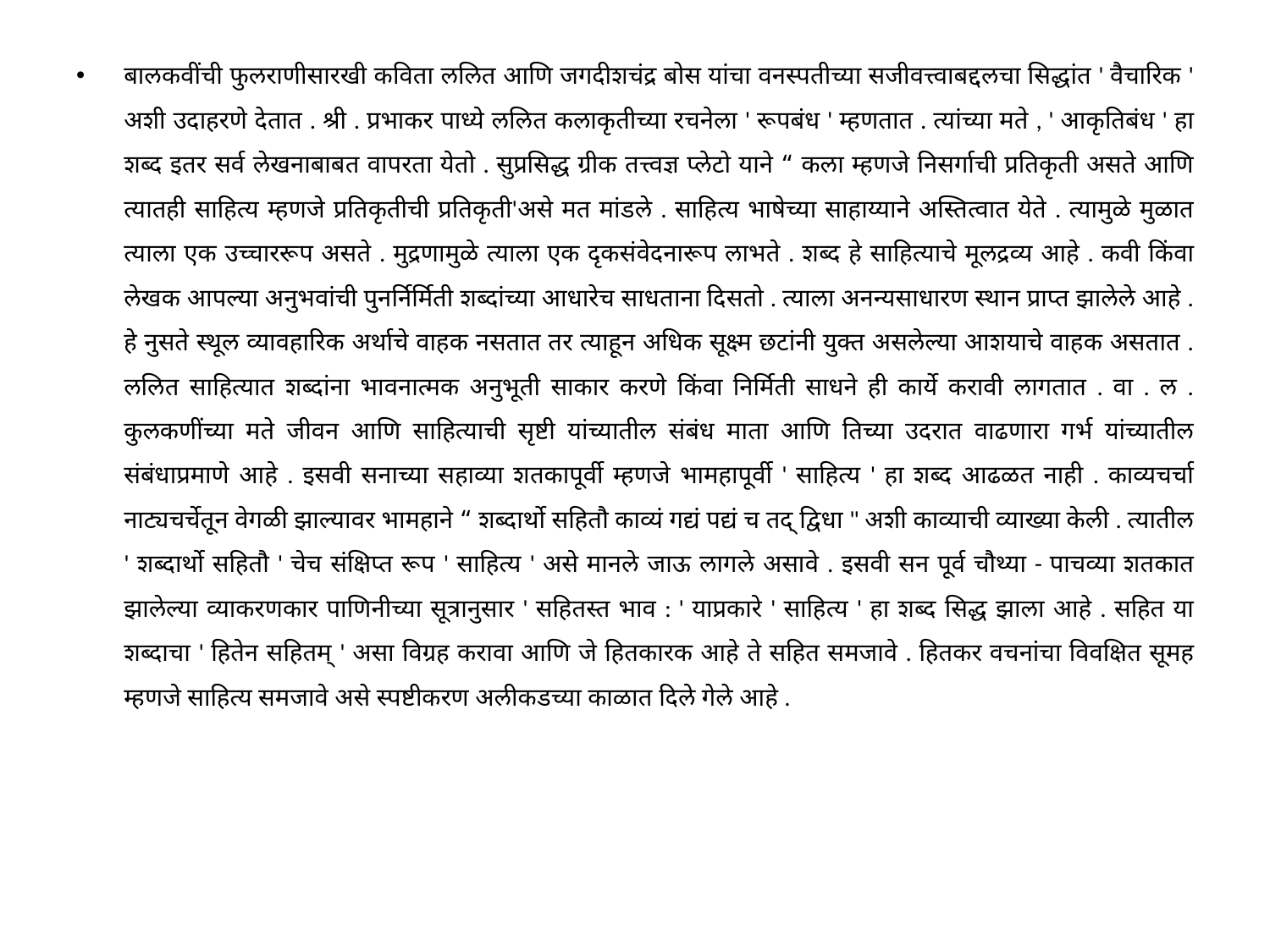

बालकवींची फुलराणीसारखी कविता ललित आणि जगदीशचंद्र बोस यांचा वनस्पतीच्या सजीवत्त्वाबद्दलचा सिद्धांत ' वैचारिक ' अशी उदाहरणे देतात . श्री . प्रभाकर पाध्ये ललित कलाकृतीच्या रचनेला ' रूपबंध ' म्हणतात . त्यांच्या मते , ' आकृतिबंध ' हा शब्द इतर सर्व लेखनाबाबत वापरता येतो . सुप्रसिद्ध ग्रीक तत्त्वज्ञ प्लेटो याने “ कला म्हणजे निसर्गाची प्रतिकृती असते आणि त्यातही साहित्य म्हणजे प्रतिकृतीची प्रतिकृती'असे मत मांडले . साहित्य भाषेच्या साहाय्याने अस्तित्वात येते . त्यामुळे मुळात त्याला एक उच्चाररूप असते . मुद्रणामुळे त्याला एक दृकसंवेदनारूप लाभते . शब्द हे साहित्याचे मूलद्रव्य आहे . कवी किंवा लेखक आपल्या अनुभवांची पुनर्निर्मिती शब्दांच्या आधारेच साधताना दिसतो . त्याला अनन्यसाधारण स्थान प्राप्त झालेले आहे . हे नुसते स्थूल व्यावहारिक अर्थाचे वाहक नसतात तर त्याहून अधिक सूक्ष्म छटांनी युक्त असलेल्या आशयाचे वाहक असतात . ललित साहित्यात शब्दांना भावनात्मक अनुभूती साकार करणे किंवा निर्मिती साधने ही कार्ये करावी लागतात . वा . ल . कुलकणींच्या मते जीवन आणि साहित्याची सृष्टी यांच्यातील संबंध माता आणि तिच्या उदरात वाढणारा गर्भ यांच्यातील संबंधाप्रमाणे आहे . इसवी सनाच्या सहाव्या शतकापूर्वी म्हणजे भामहापूर्वी ' साहित्य ' हा शब्द आढळत नाही . काव्यचर्चा नाट्यचर्चेतून वेगळी झाल्यावर भामहाने “ शब्दार्थो सहितौ काव्यं गद्यं पद्यं च तद् द्विधा " अशी काव्याची व्याख्या केली . त्यातील ' शब्दार्थो सहितौ ' चेच संक्षिप्त रूप ' साहित्य ' असे मानले जाऊ लागले असावे . इसवी सन पूर्व चौथ्या - पाचव्या शतकात झालेल्या व्याकरणकार पाणिनीच्या सूत्रानुसार ' सहितस्त भाव : ' याप्रकारे ' साहित्य ' हा शब्द सिद्ध झाला आहे . सहित या शब्दाचा ' हितेन सहितम् ' असा विग्रह करावा आणि जे हितकारक आहे ते सहित समजावे . हितकर वचनांचा विवक्षित सूमह म्हणजे साहित्य समजावे असे स्पष्टीकरण अलीकडच्या काळात दिले गेले आहे .